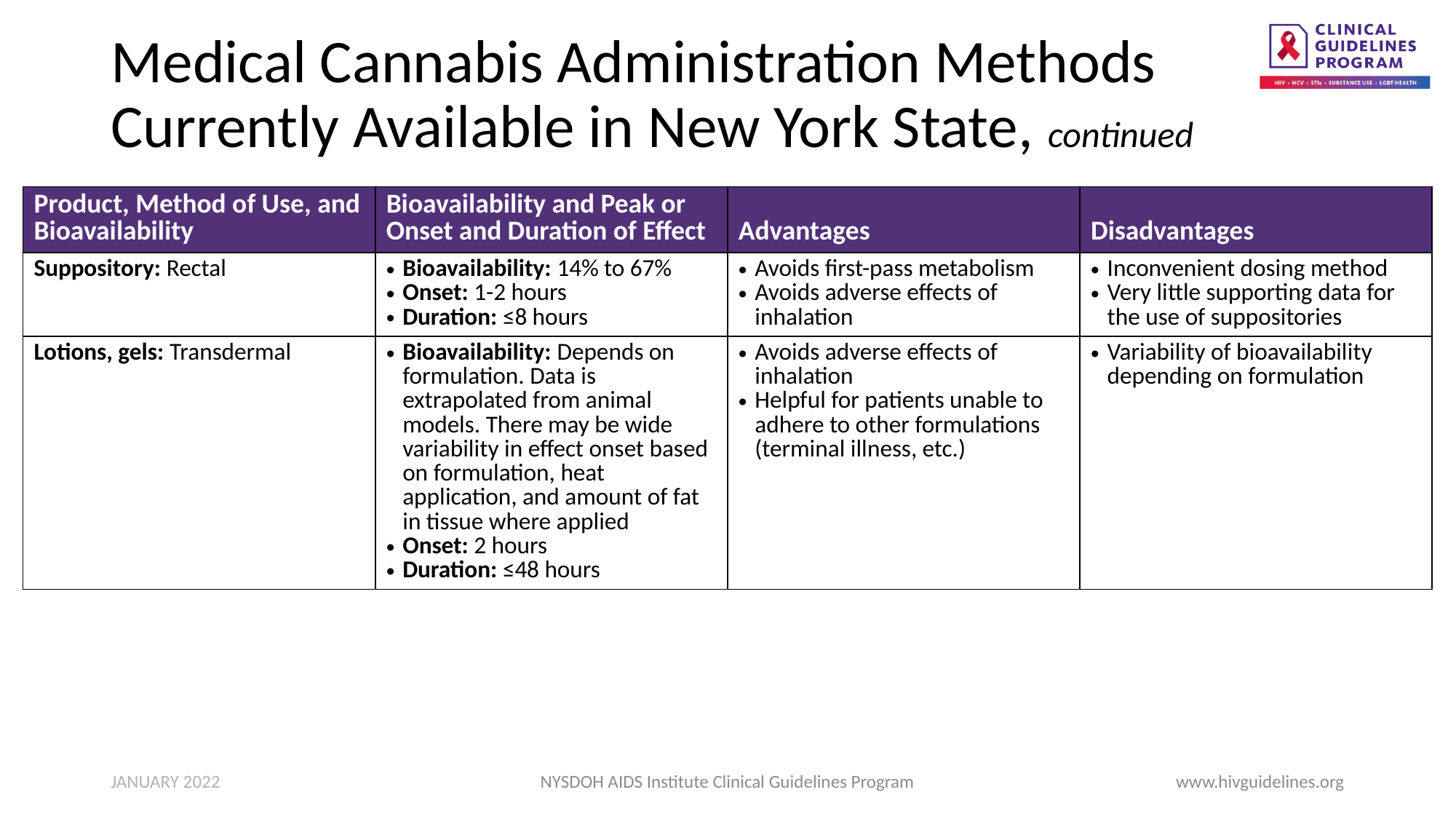

# Medical Cannabis Administration Methods Currently Available in New York State, continued
| Product, Method of Use, and Bioavailability | Bioavailability and Peak or Onset and Duration of Effect | Advantages | Disadvantages |
| --- | --- | --- | --- |
| Suppository: Rectal | Bioavailability: 14% to 67% Onset: 1-2 hours Duration: ≤8 hours | Avoids first-pass metabolism Avoids adverse effects of inhalation | Inconvenient dosing method Very little supporting data for the use of suppositories |
| Lotions, gels: Transdermal | Bioavailability: Depends on formulation. Data is extrapolated from animal models. There may be wide variability in effect onset based on formulation, heat application, and amount of fat in tissue where applied Onset: 2 hours Duration: ≤48 hours | Avoids adverse effects of inhalation Helpful for patients unable to adhere to other formulations (terminal illness, etc.) | Variability of bioavailability depending on formulation |
JANUARY 2022
NYSDOH AIDS Institute Clinical Guidelines Program
www.hivguidelines.org